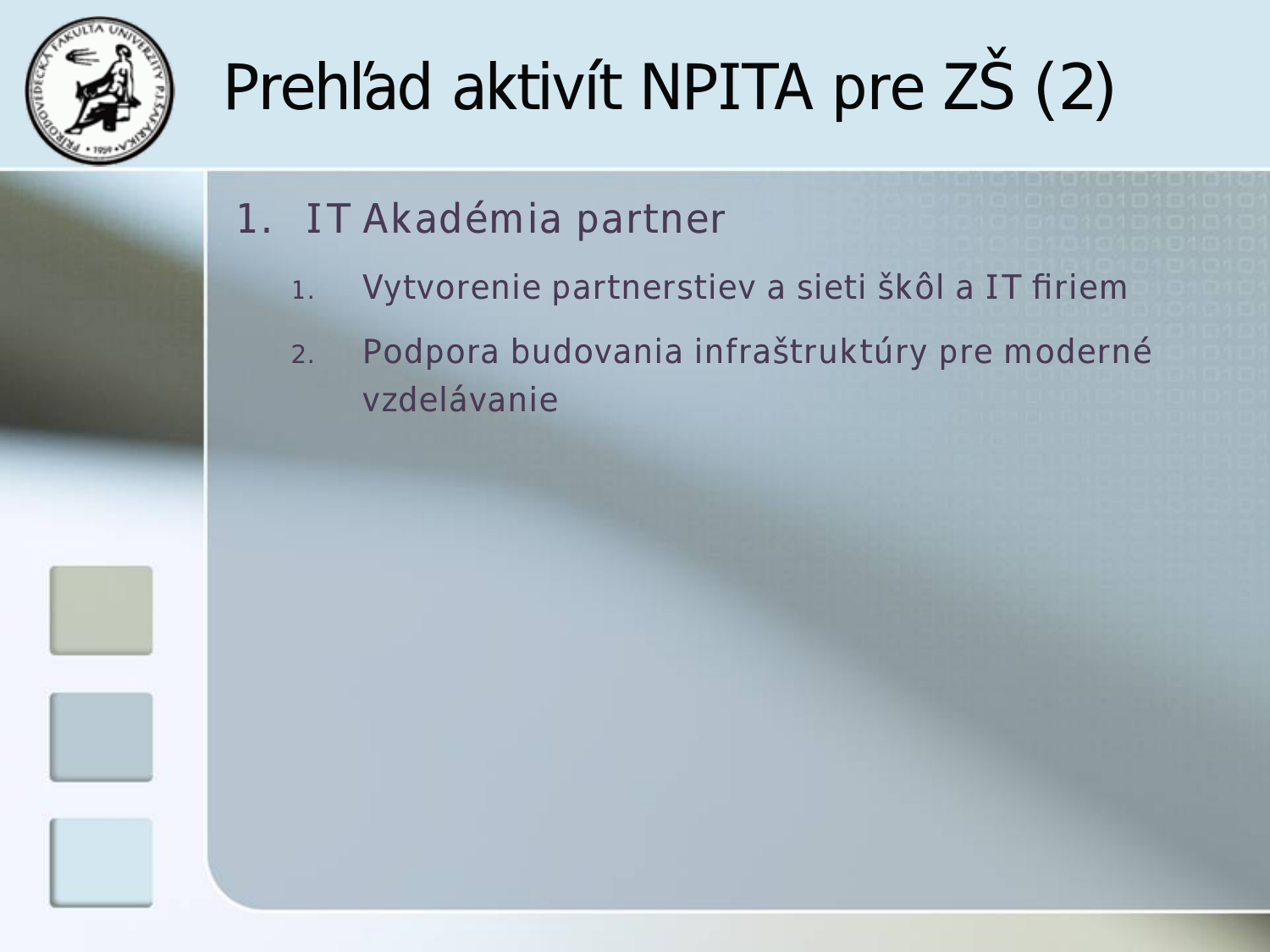

# Prehľad aktivít NPITA pre ZŠ (2)
IT Akadémia partner
Vytvorenie partnerstiev a sieti škôl a IT firiem
Podpora budovania infraštruktúry pre moderné vzdelávanie